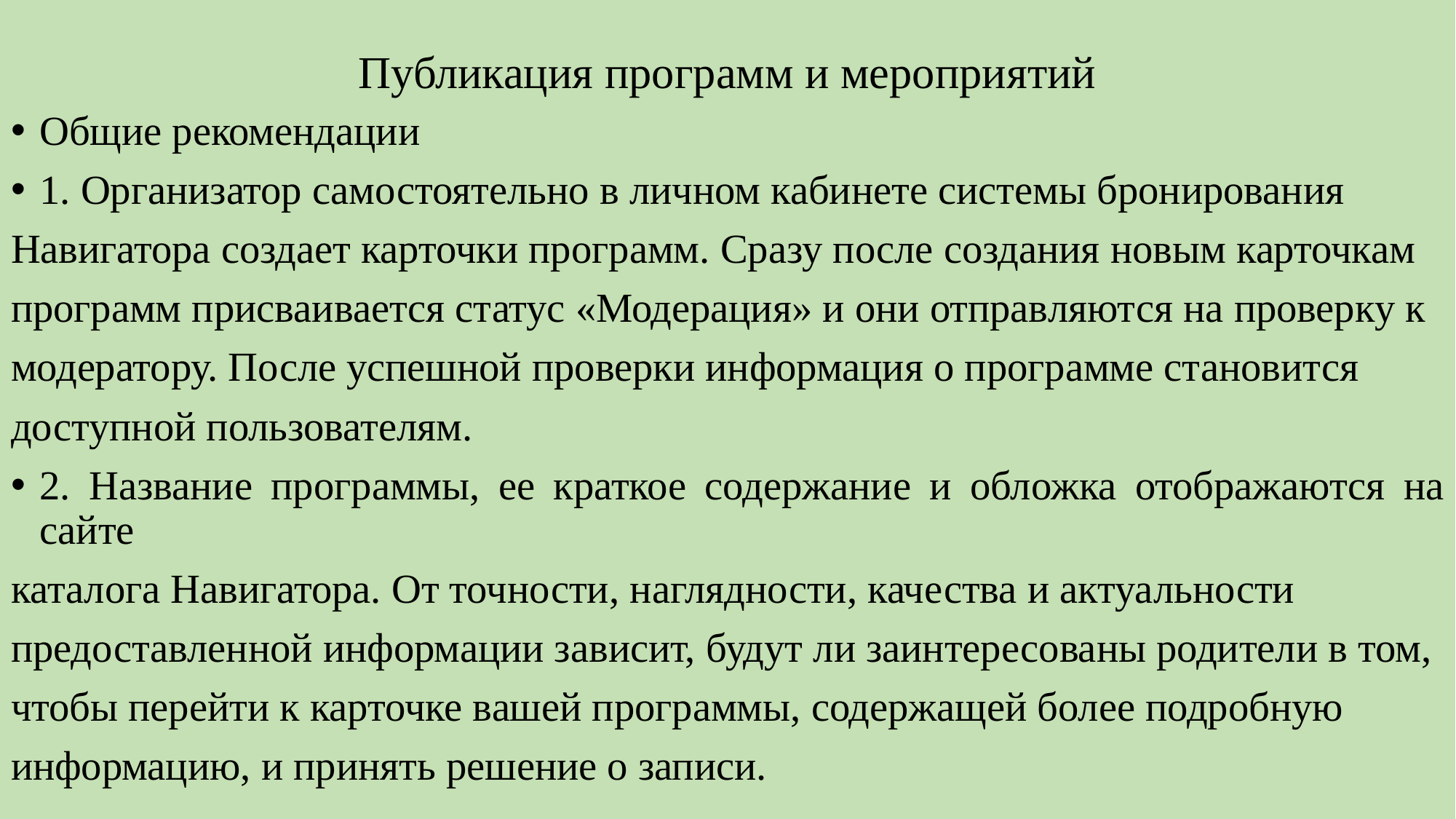

# Публикация программ и мероприятий
Общие рекомендации
1. Организатор самостоятельно в личном кабинете системы бронирования
Навигатора создает карточки программ. Сразу после создания новым карточкам
программ присваивается статус «Модерация» и они отправляются на проверку к
модератору. После успешной проверки информация о программе становится
доступной пользователям.
2. Название программы, ее краткое содержание и обложка отображаются на сайте
каталога Навигатора. От точности, наглядности, качества и актуальности
предоставленной информации зависит, будут ли заинтересованы родители в том,
чтобы перейти к карточке вашей программы, содержащей более подробную
информацию, и принять решение о записи.